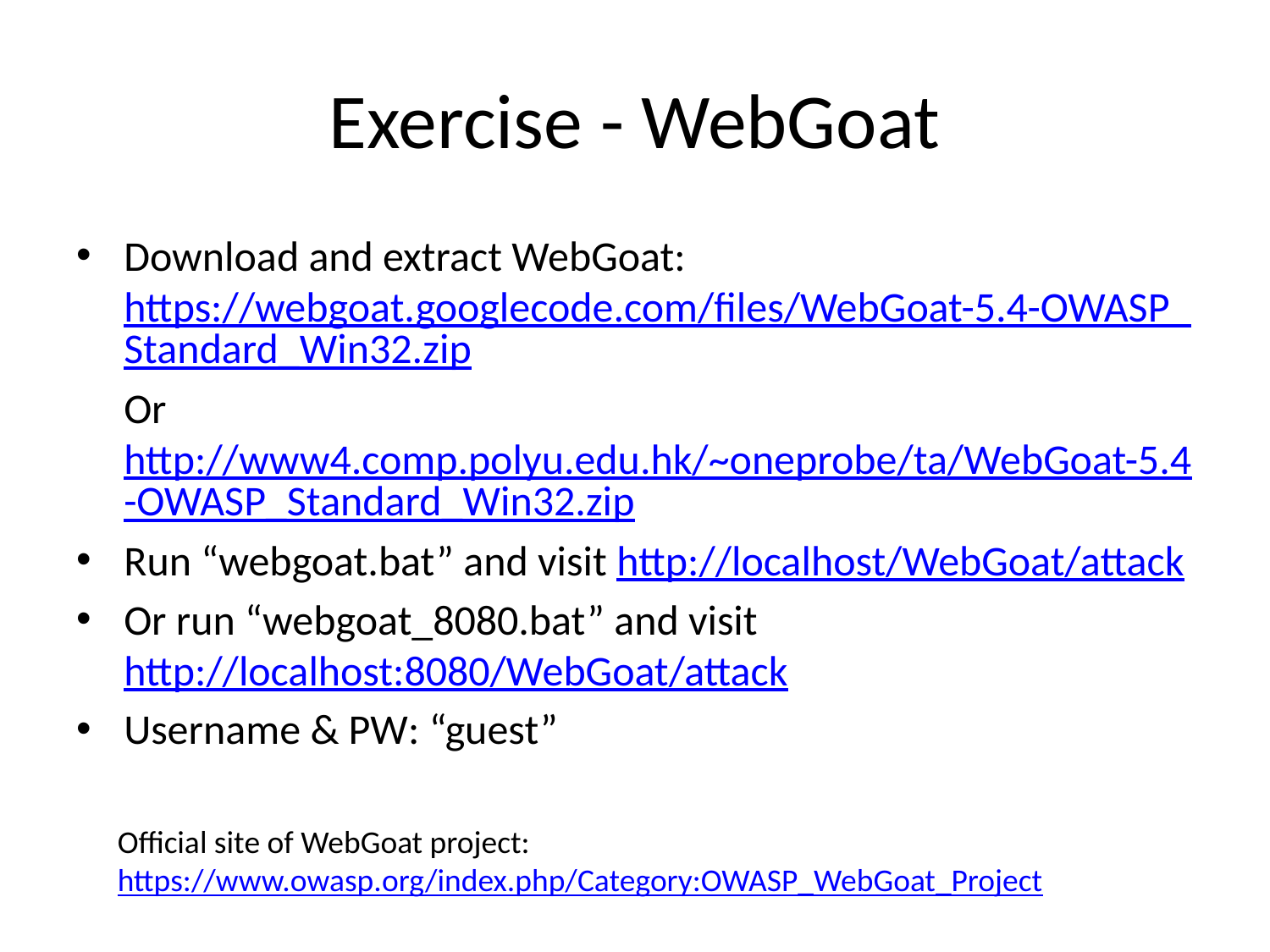

# Exercise - WebGoat
Download and extract WebGoat: https://webgoat.googlecode.com/files/WebGoat-5.4-OWASP_Standard_Win32.zip
	Or http://www4.comp.polyu.edu.hk/~oneprobe/ta/WebGoat-5.4-OWASP_Standard_Win32.zip
Run “webgoat.bat” and visit http://localhost/WebGoat/attack
Or run “webgoat_8080.bat” and visit http://localhost:8080/WebGoat/attack
Username & PW: “guest”
Official site of WebGoat project: https://www.owasp.org/index.php/Category:OWASP_WebGoat_Project